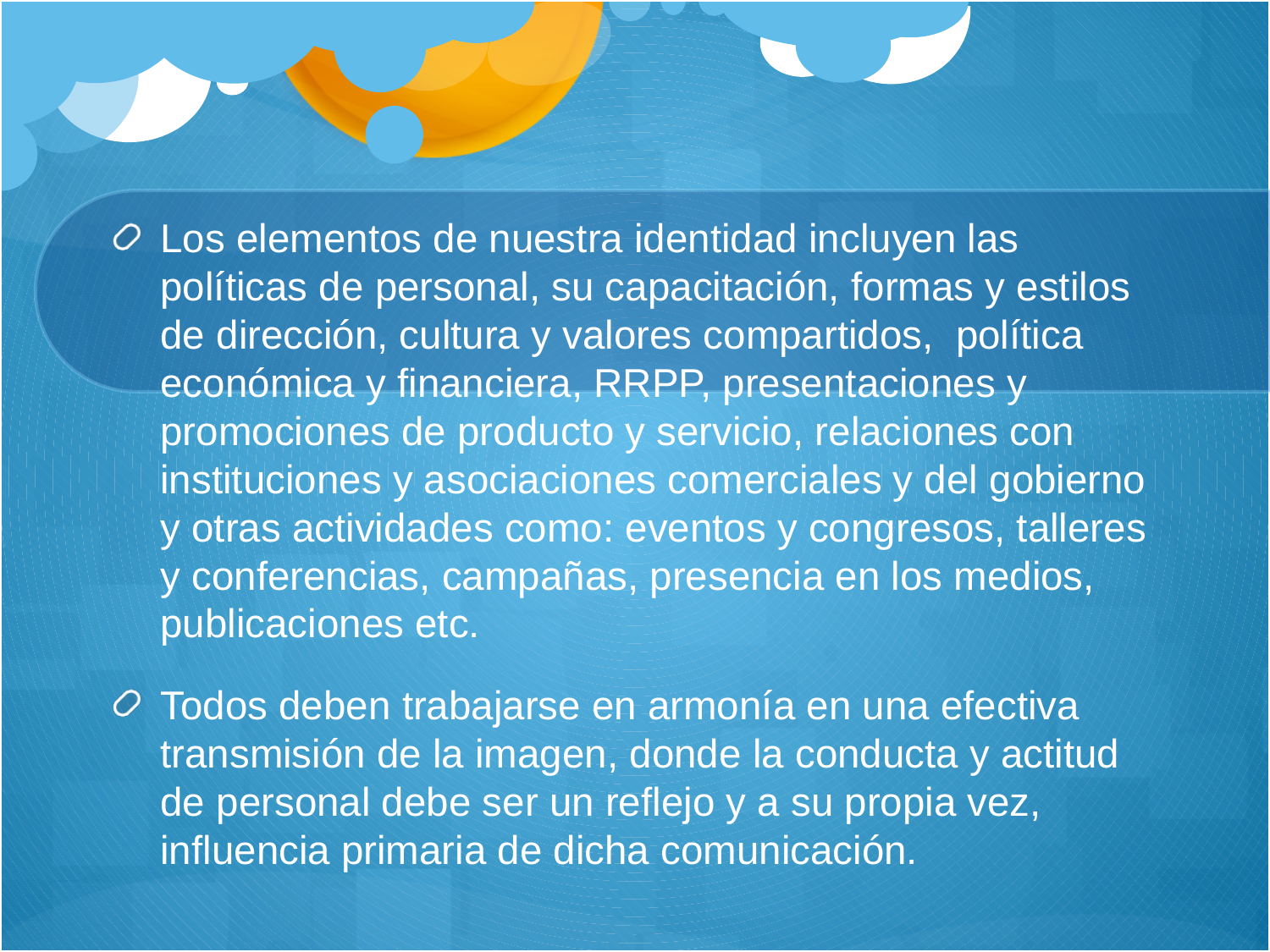

Los elementos de nuestra identidad incluyen las políticas de personal, su capacitación, formas y estilos de dirección, cultura y valores compartidos,  política económica y financiera, RRPP, presentaciones y promociones de producto y servicio, relaciones con instituciones y asociaciones comerciales y del gobierno y otras actividades como: eventos y congresos, talleres y conferencias, campañas, presencia en los medios, publicaciones etc.
Todos deben trabajarse en armonía en una efectiva transmisión de la imagen, donde la conducta y actitud de personal debe ser un reflejo y a su propia vez, influencia primaria de dicha comunicación.